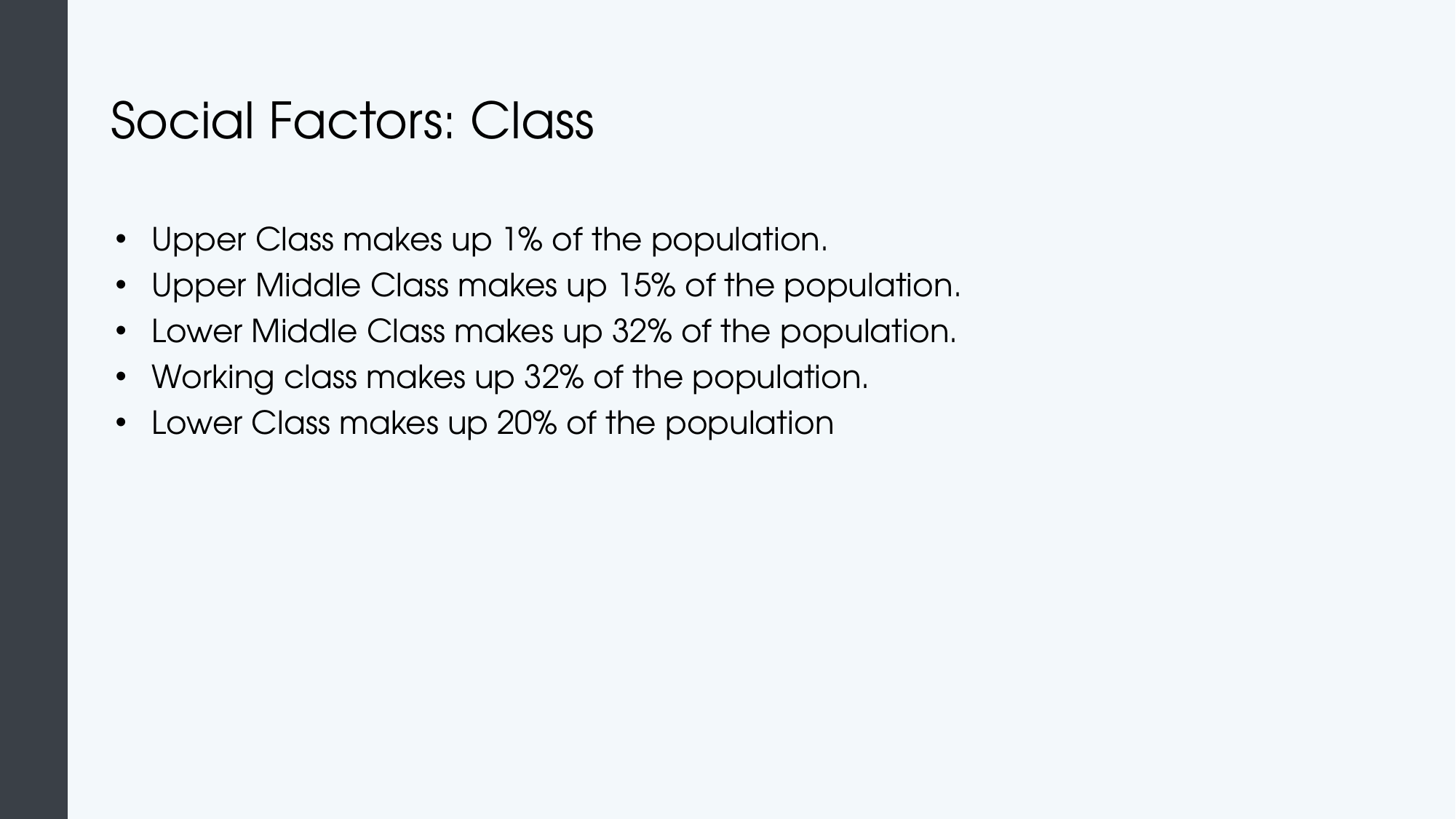

# Social Factors: Class
Upper Class makes up 1% of the population.
Upper Middle Class makes up 15% of the population.
Lower Middle Class makes up 32% of the population.
Working class makes up 32% of the population.
Lower Class makes up 20% of the population